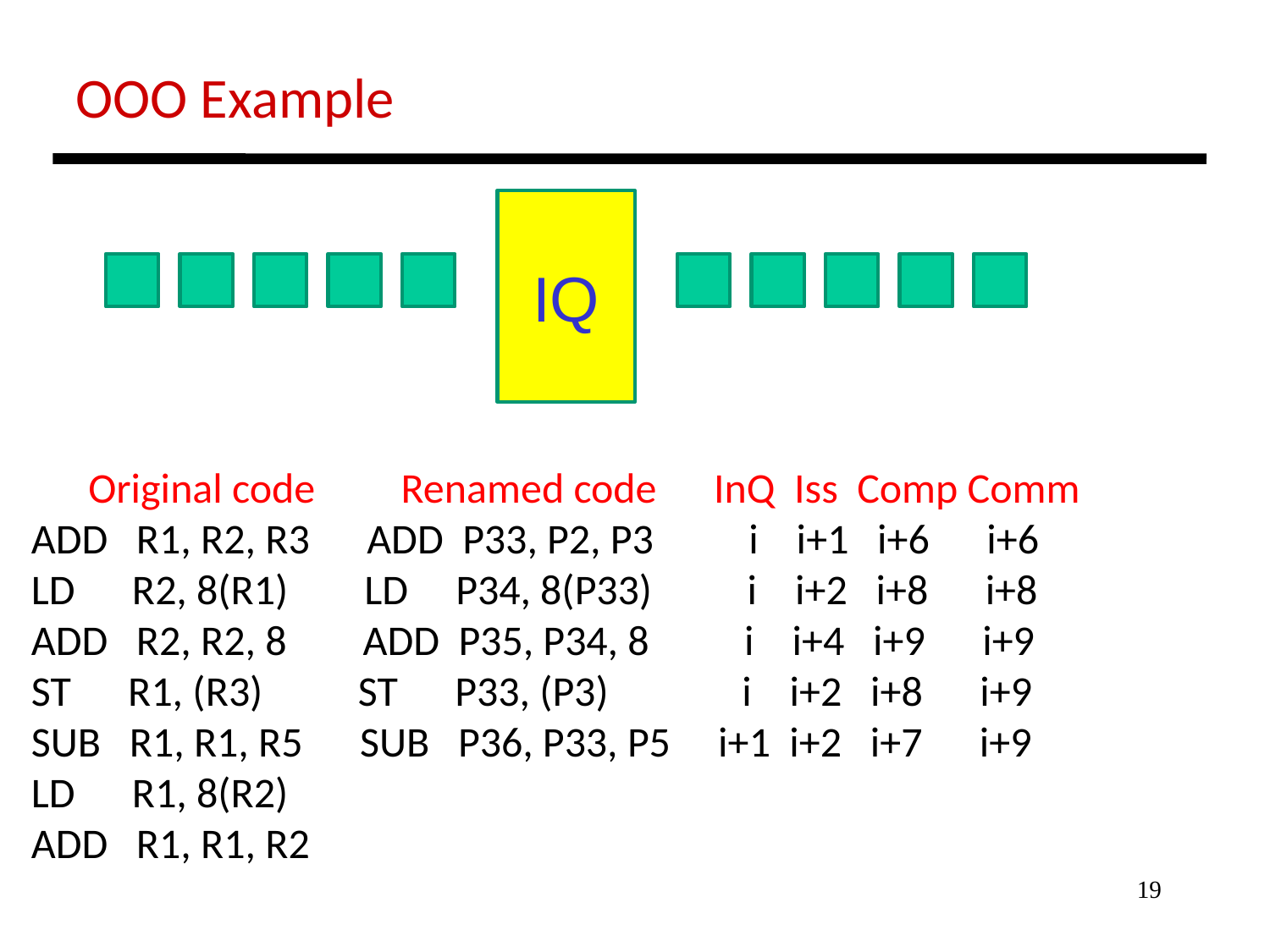

OOO Example

IQ

      Original code         Renamed code      InQ  Iss  Comp Comm
ADD   R1, R2, R3      ADD  P33, P2, P3          i    i+1   i+6      i+6
LD      R2, 8(R1)        LD     P34, 8(P33)          i    i+2   i+8      i+8
ADD   R2, R2, 8        ADD  P35, P34, 8          i    i+4   i+9      i+9
ST      R1, (R3)          ST      P33, (P3)              i    i+2   i+8      i+9
SUB   R1, R1, R5      SUB   P36, P33, P5     i+1  i+2   i+7      i+9
LD      R1, 8(R2)
ADD   R1, R1, R2
19